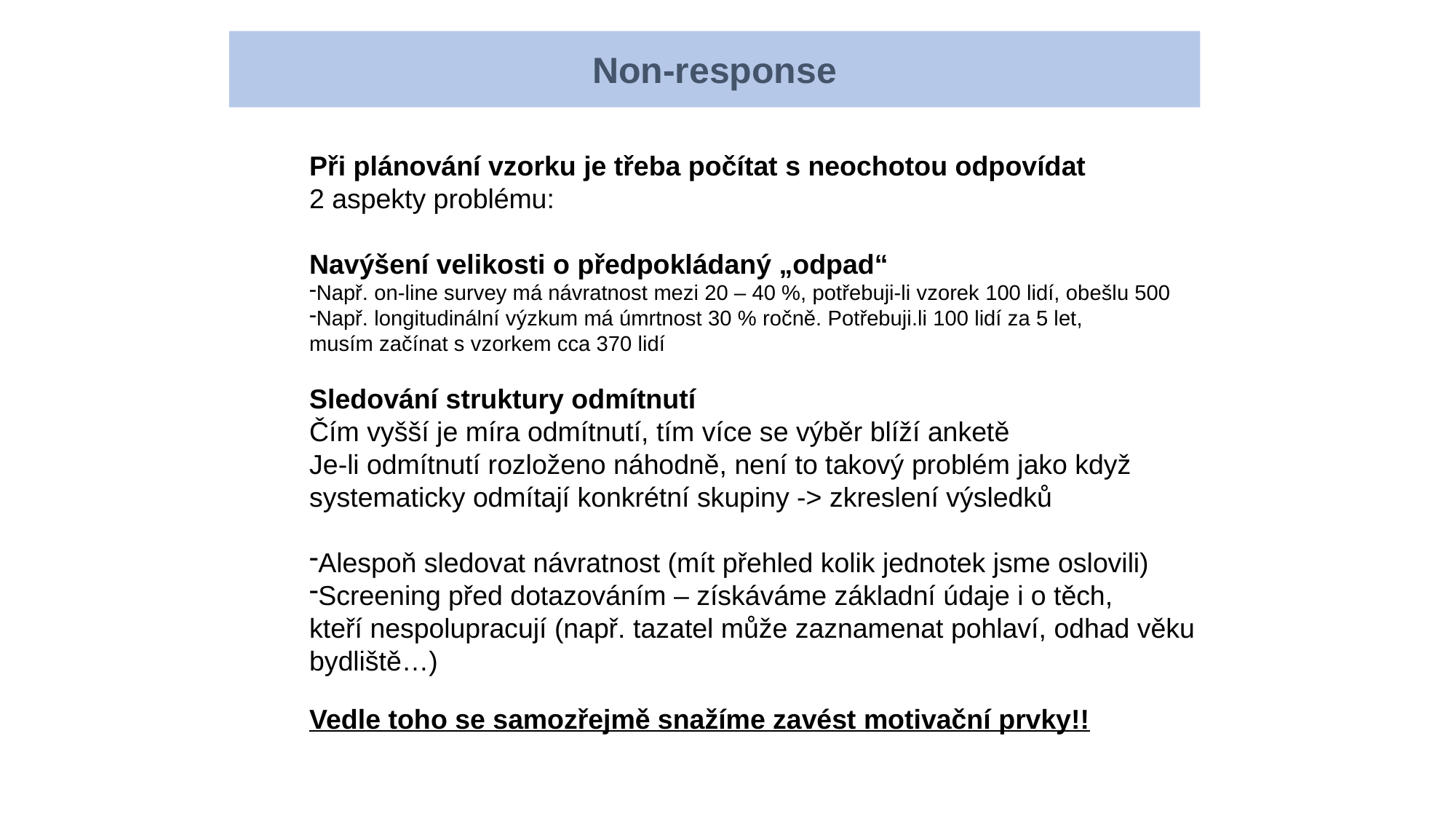

Non-response
Při plánování vzorku je třeba počítat s neochotou odpovídat
2 aspekty problému:

Navýšení velikosti o předpokládaný „odpad“
Např. on-line survey má návratnost mezi 20 – 40 %, potřebuji-li vzorek 100 lidí, obešlu 500
Např. longitudinální výzkum má úmrtnost 30 % ročně. Potřebuji.li 100 lidí za 5 let,
musím začínat s vzorkem cca 370 lidí

Sledování struktury odmítnutí
Čím vyšší je míra odmítnutí, tím více se výběr blíží anketě
Je-li odmítnutí rozloženo náhodně, není to takový problém jako když
systematicky odmítají konkrétní skupiny -> zkreslení výsledků

Alespoň sledovat návratnost (mít přehled kolik jednotek jsme oslovili)
Screening před dotazováním – získáváme základní údaje i o těch,
kteří nespolupracují (např. tazatel může zaznamenat pohlaví, odhad věku
bydliště…)

Vedle toho se samozřejmě snažíme zavést motivační prvky!!